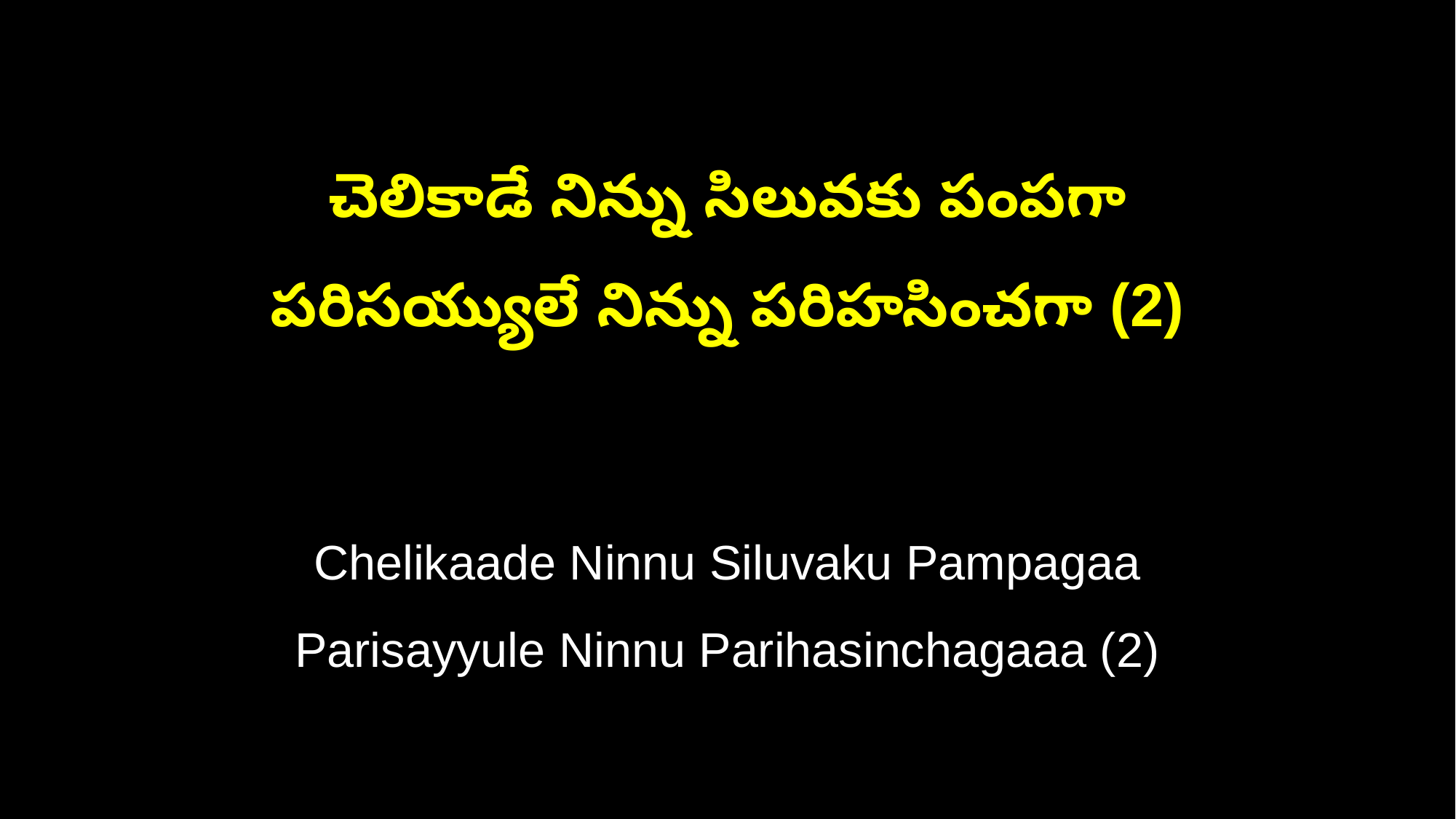

చెలికాడే నిన్ను సిలువకు పంపగా
పరిసయ్యులే నిన్ను పరిహసించగా (2)
Chelikaade Ninnu Siluvaku Pampagaa
Parisayyule Ninnu Parihasinchagaaa (2)